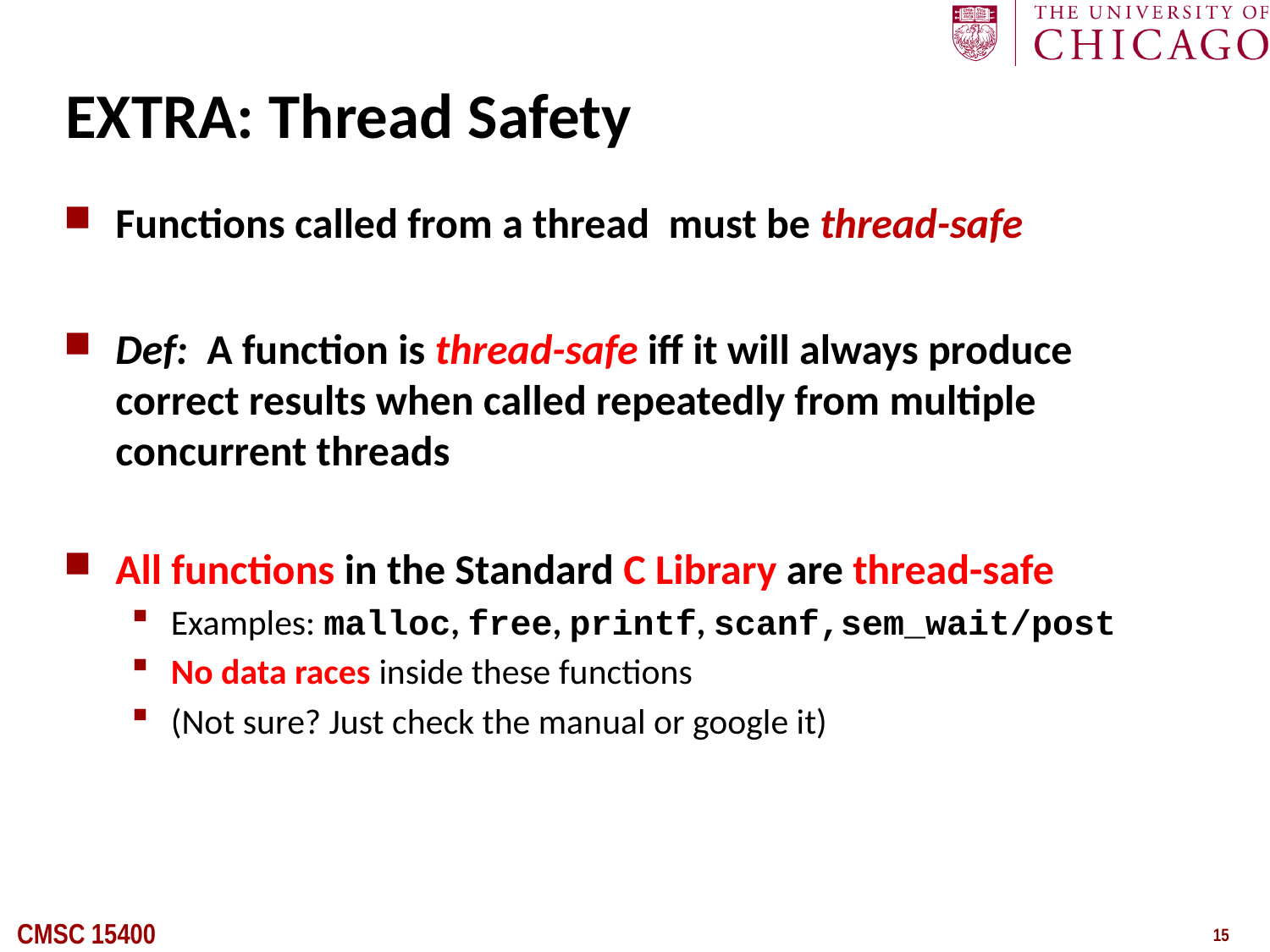

# EXTRA: Thread Safety
Functions called from a thread  must be thread-safe

Def:  A function is thread-safe iff it will always produce correct results when called repeatedly from multiple concurrent threads

All functions in the Standard C Library are thread-safe
Examples: malloc, free, printf, scanf,sem_wait/post
No data races inside these functions
(Not sure? Just check the manual or google it)